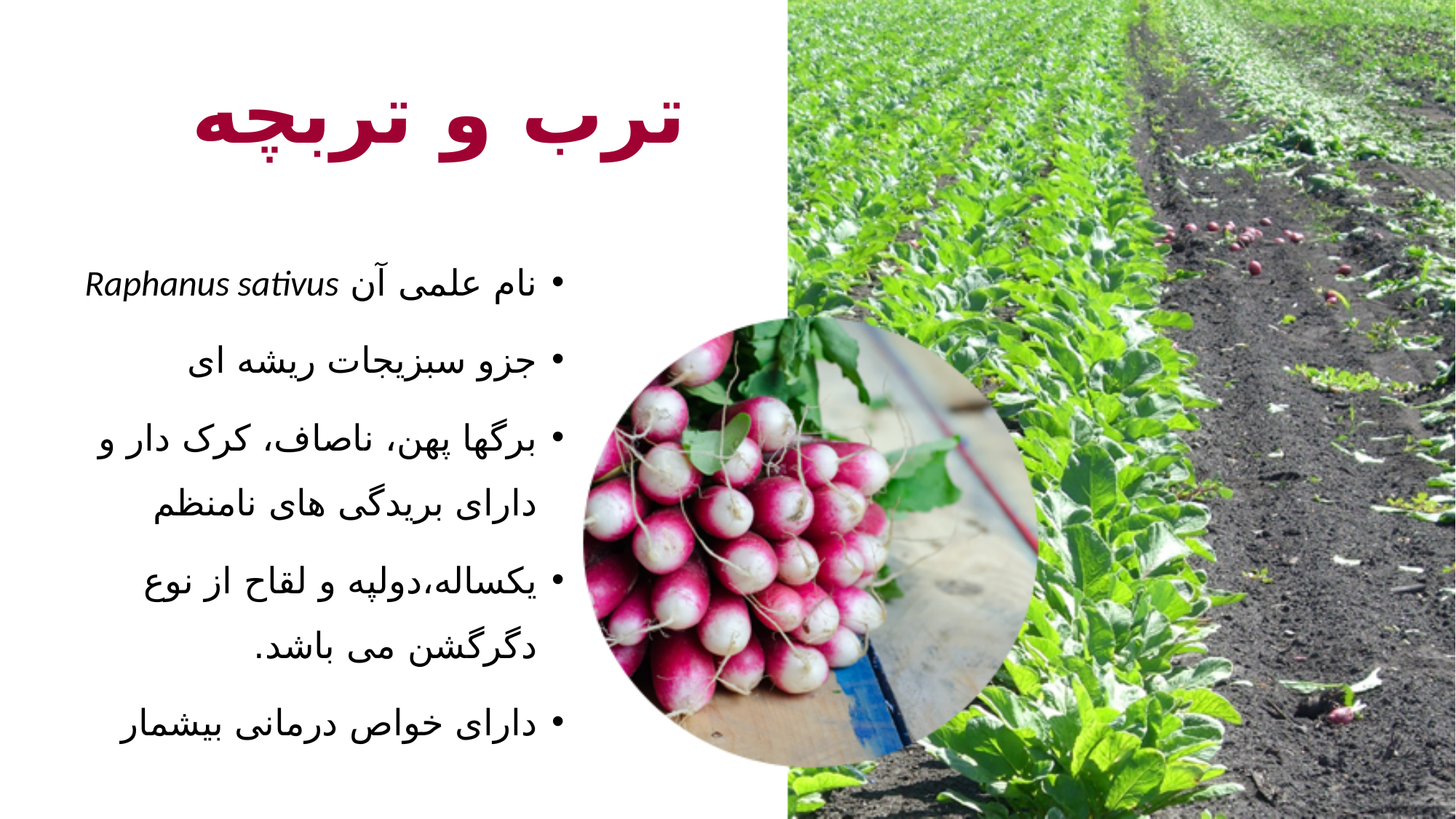

# ترب و تربچه
نام علمی آن Raphanus sativus
جزو سبزیجات ریشه ای
برگها پهن، ناصاف، کرک دار و دارای بریدگی های نامنظم
یکساله،دولپه و لقاح از نوع دگرگشن می باشد.
دارای خواص درمانی بیشمار